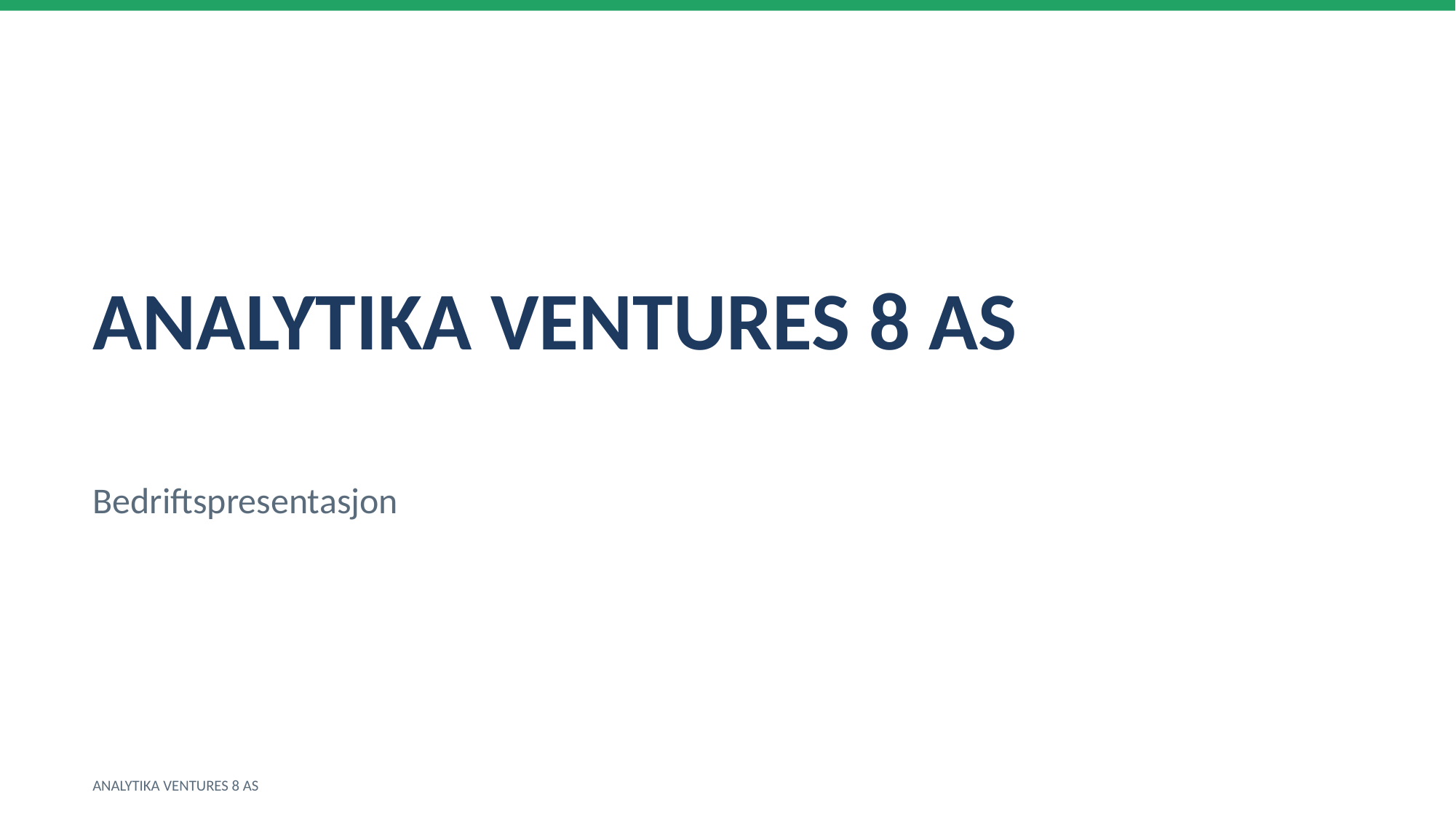

ANALYTIKA VENTURES 8 AS
Bedriftspresentasjon
ANALYTIKA VENTURES 8 AS